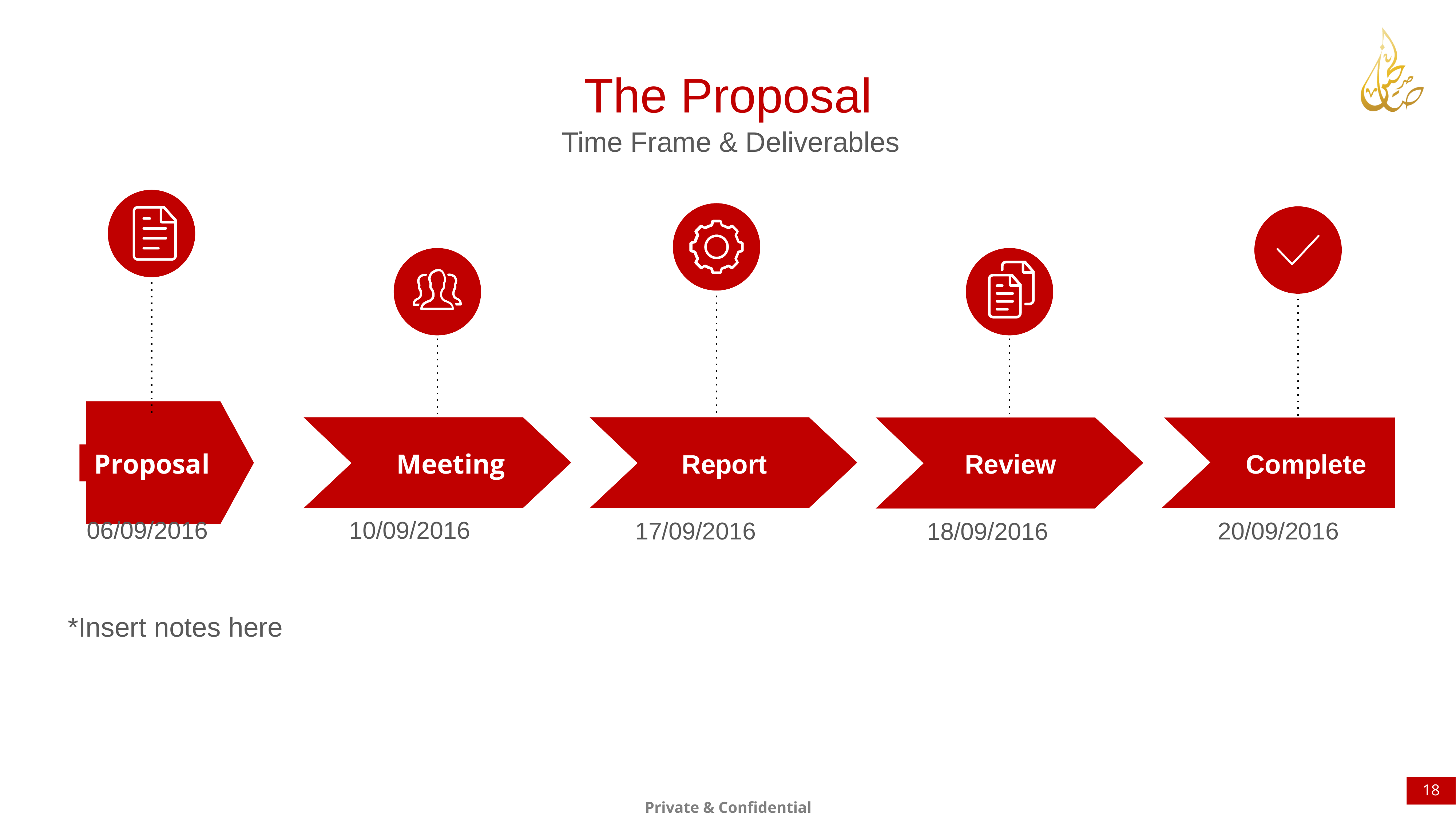

The Proposal

Time Frame & Deliverables

Meeting

Report

Review

Complete

Proposal
06/09/2016
10/09/2016
17/09/2016
20/09/2016
18/09/2016
*Insert notes here
18